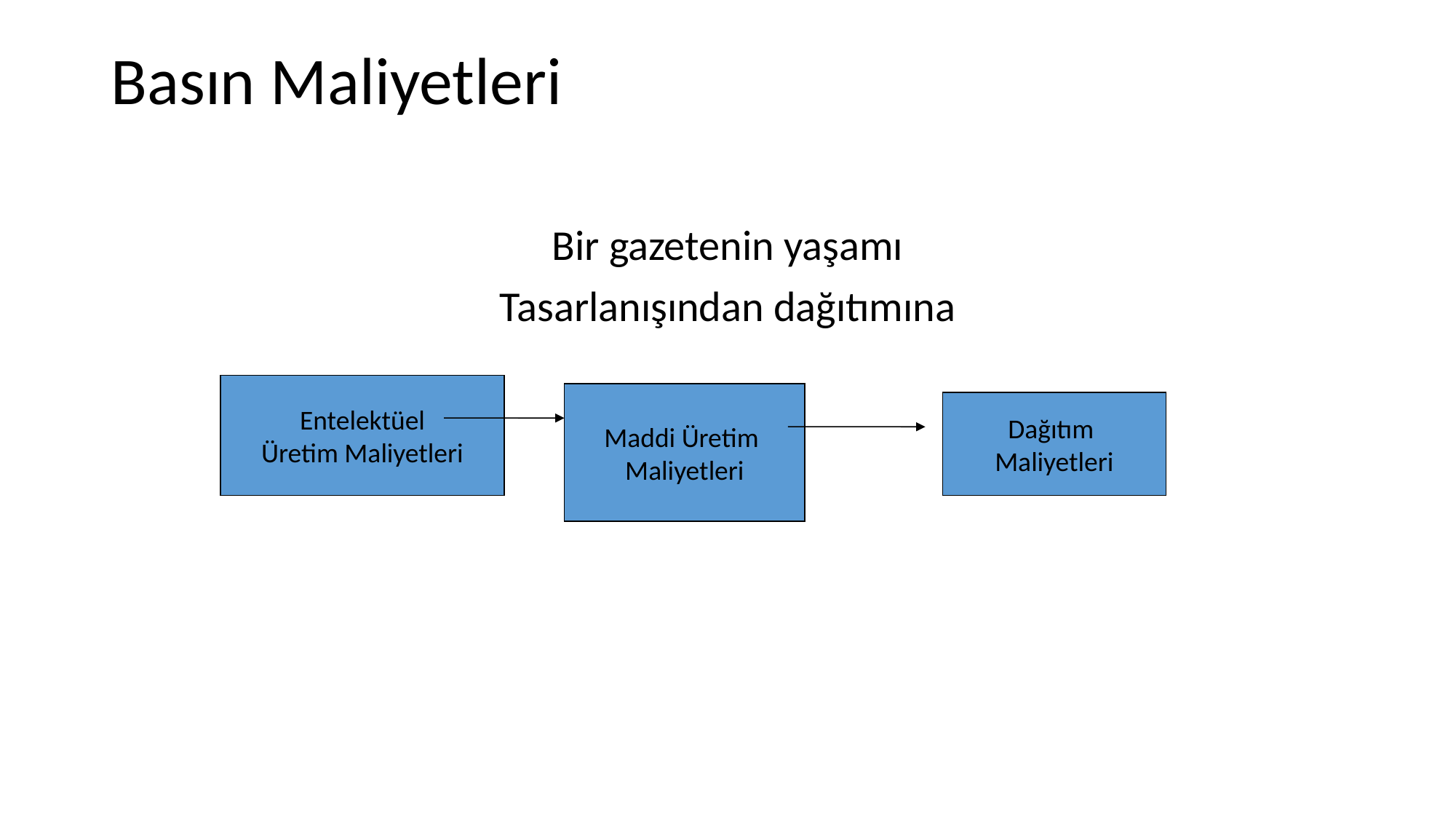

# Basın Maliyetleri
Bir gazetenin yaşamı
Tasarlanışından dağıtımına

Entelektüel
Üretim Maliyetleri
Maddi Üretim
Maliyetleri
Dağıtım
Maliyetleri